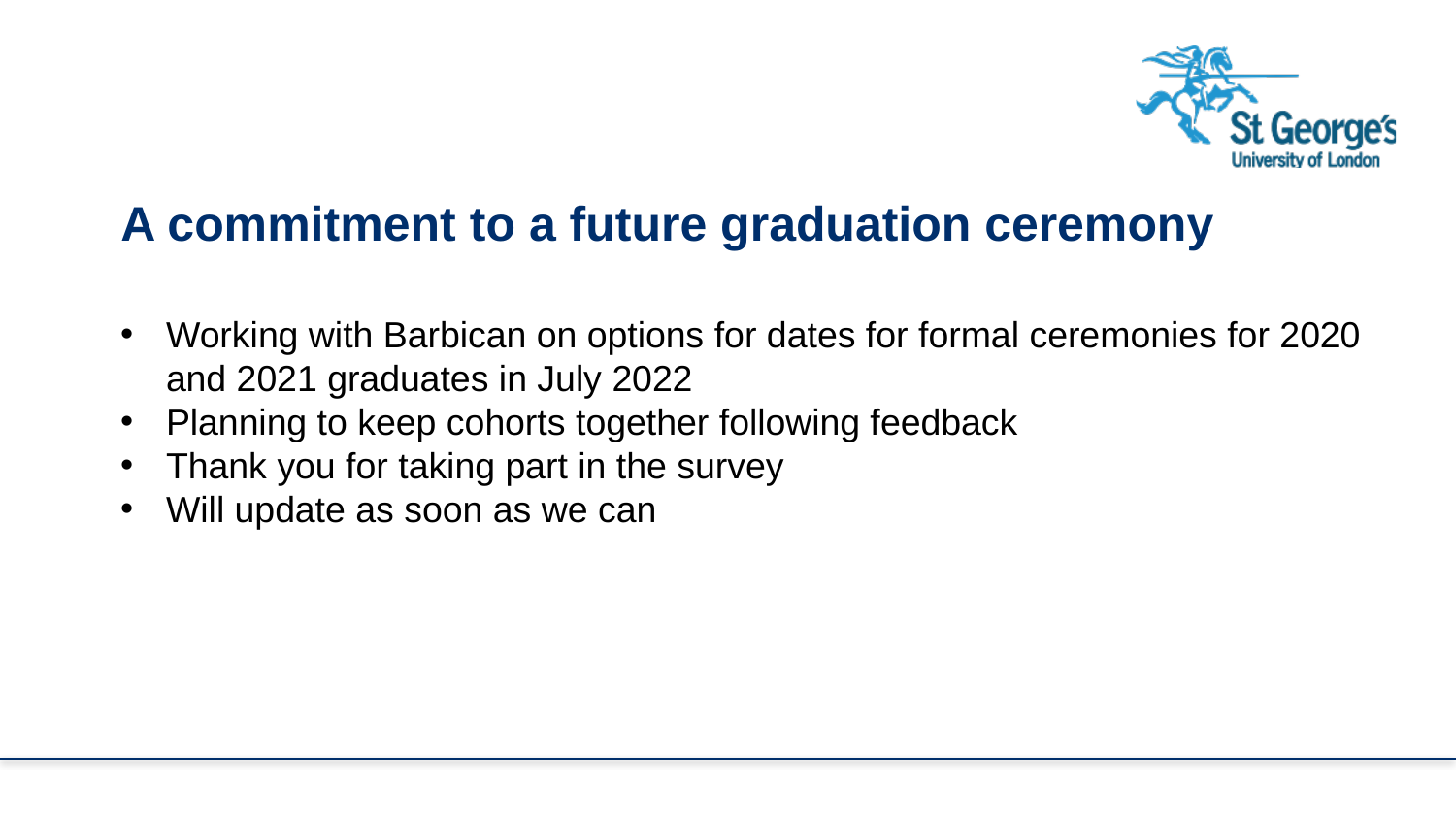

A commitment to a future graduation ceremony
Working with Barbican on options for dates for formal ceremonies for 2020 and 2021 graduates in July 2022
Planning to keep cohorts together following feedback
Thank you for taking part in the survey
Will update as soon as we can